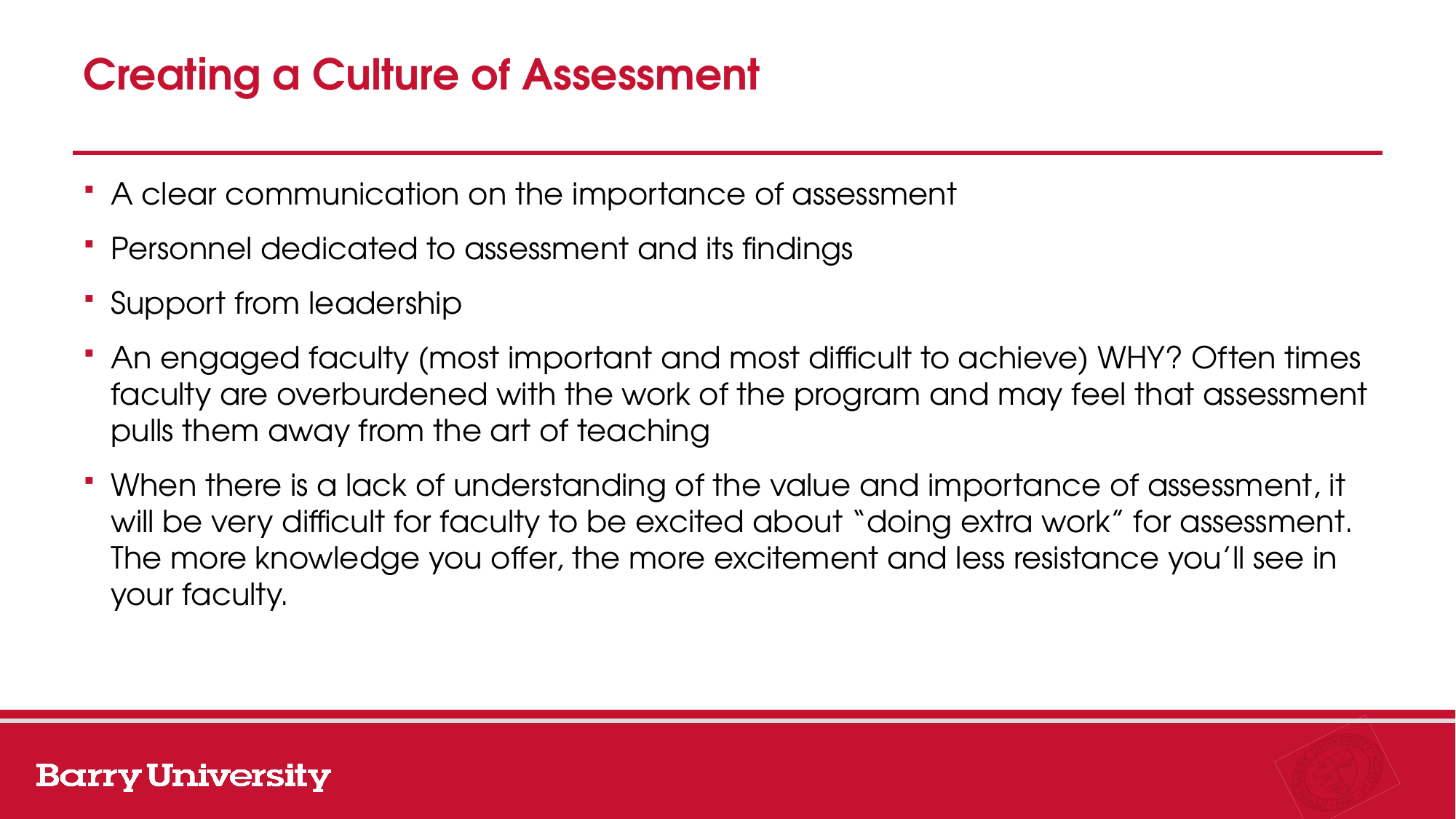

# Creating a Culture of Assessment
A clear communication on the importance of assessment
Personnel dedicated to assessment and its findings
Support from leadership
An engaged faculty (most important and most difficult to achieve) WHY? Often times faculty are overburdened with the work of the program and may feel that assessment pulls them away from the art of teaching
When there is a lack of understanding of the value and importance of assessment, it will be very difficult for faculty to be excited about “doing extra work” for assessment.  The more knowledge you offer, the more excitement and less resistance you’ll see in your faculty.